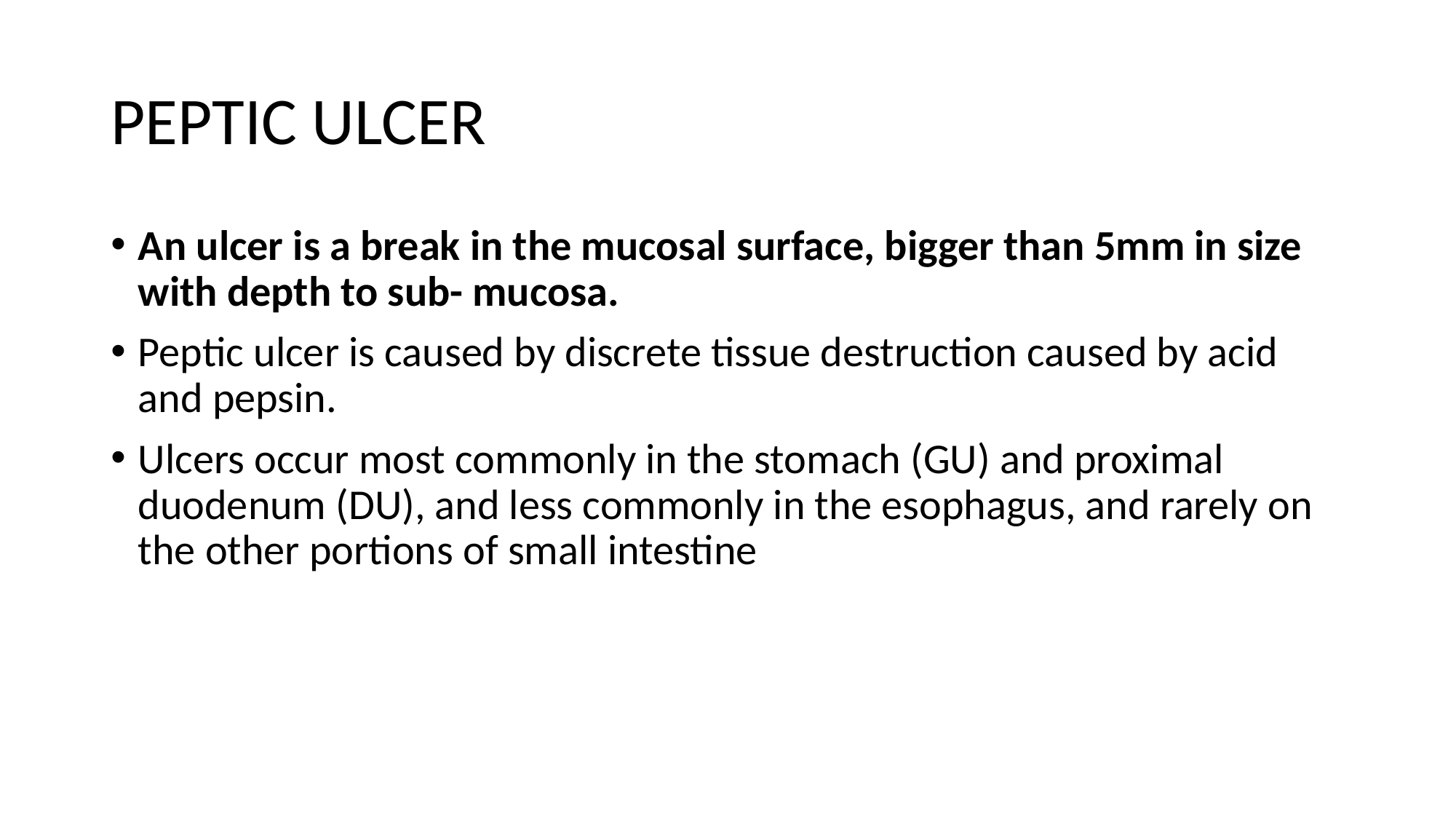

# PEPTIC ULCER
An ulcer is a break in the mucosal surface, bigger than 5mm in size with depth to sub- mucosa.
Peptic ulcer is caused by discrete tissue destruction caused by acid and pepsin.
Ulcers occur most commonly in the stomach (GU) and proximal duodenum (DU), and less commonly in the esophagus, and rarely on the other portions of small intestine